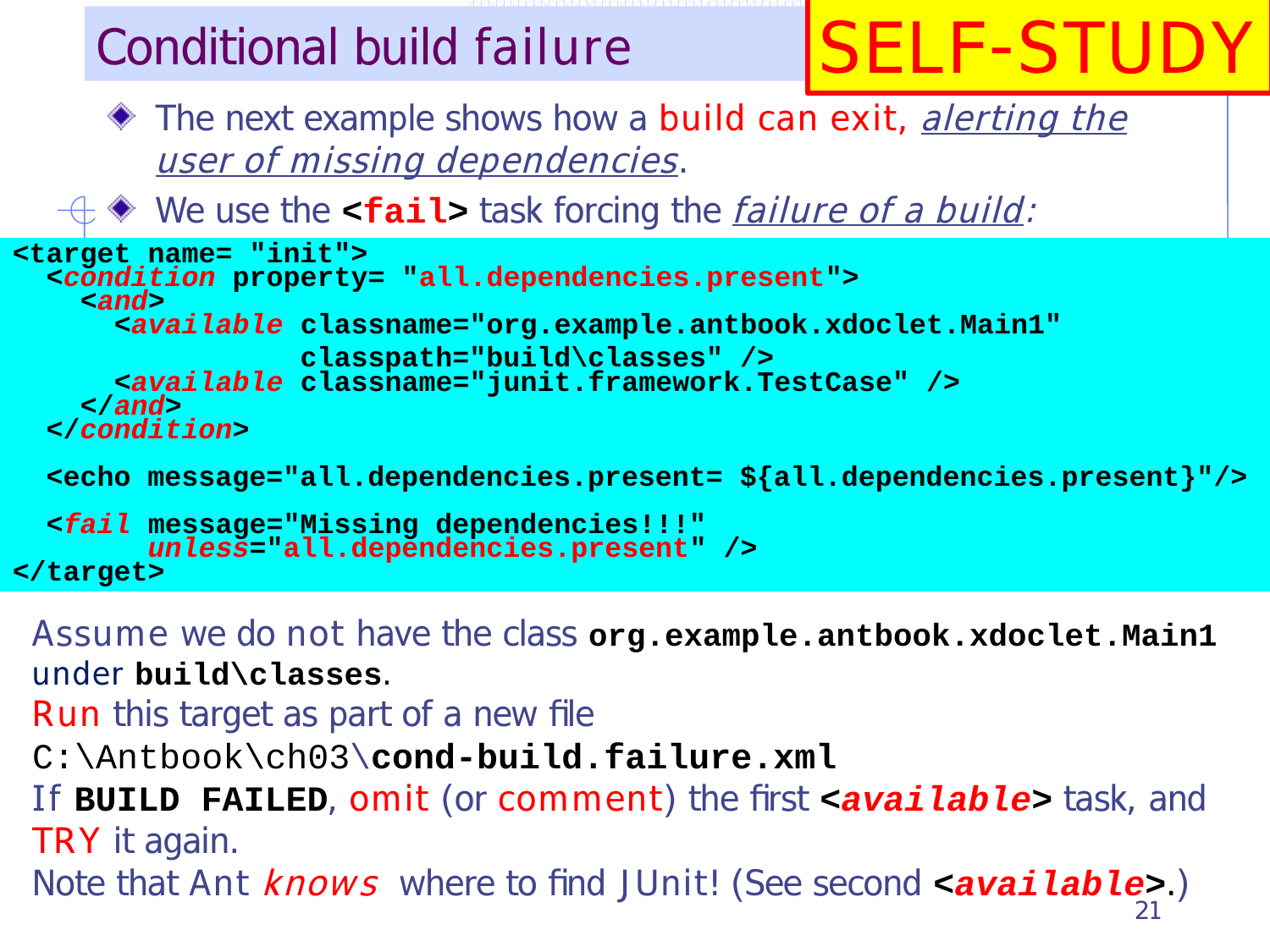

SELF-STUDY
# Conditional build failure
The next example shows how a build can exit, alerting the user of missing dependencies.
We use the <fail> task forcing the failure of a build:
<target name= "init">
  <condition property= "all.dependencies.present">
    <and>
      <available classname="org.example.antbook.xdoclet.Main1"
                 classpath="build\classes" />
      <available classname="junit.framework.TestCase" />
    </and>
  </condition>

  <echo message="all.dependencies.present= ${all.dependencies.present}"/>

  <fail message="Missing dependencies!!!"
        unless="all.dependencies.present" />
</target>
Assume we do not have the class org.example.antbook.xdoclet.Main1 under build\classes.
Run this target as part of a new file
C:\Antbook\ch03\cond-build.failure.xml
If BUILD FAILED, omit (or comment) the first <available> task, and
TRY it again.
Note that Ant knows  where to find JUnit! (See second <available>.)
21